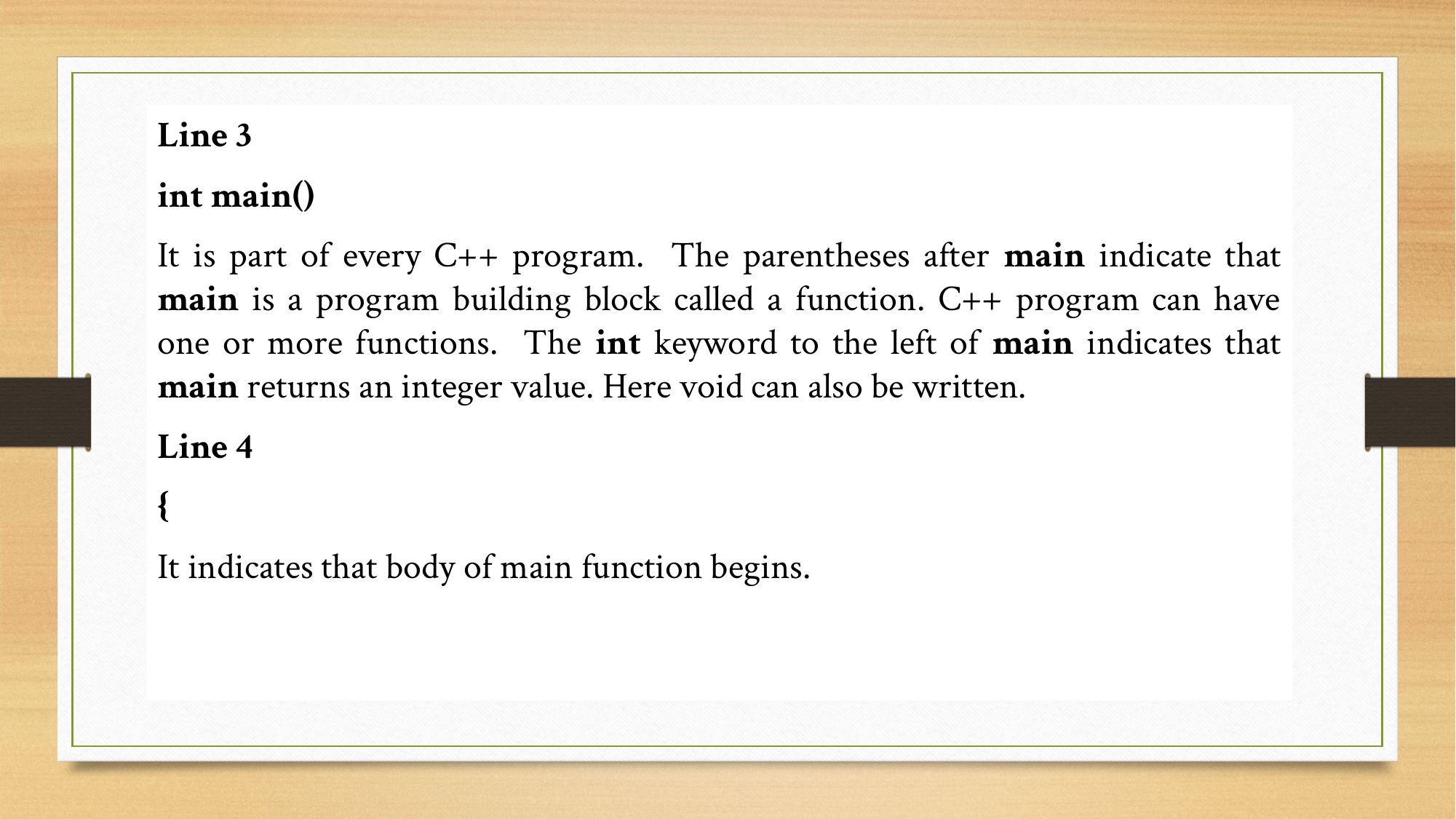

Line 3
int main()
It is part of every C++ program.  The parentheses after main indicate that main is a program building block called a function. C++ program can have one or more functions.  The int keyword to the left of main indicates that main returns an integer value. Here void can also be written.
Line 4
{
It indicates that body of main function begins.